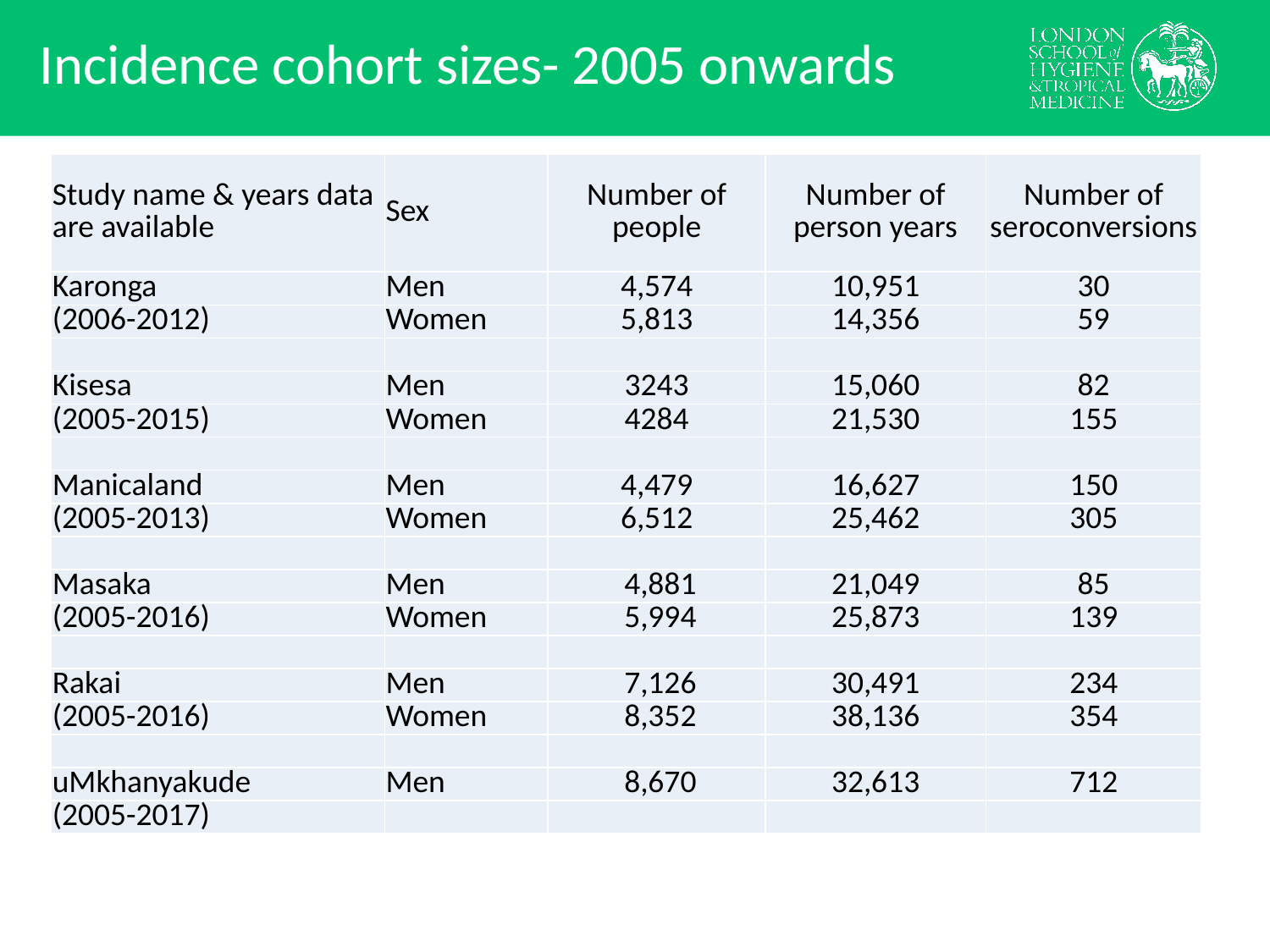

# Incidence cohort sizes- 2005 onwards
| Study name & years data are available | Sex | Number of people | Number of person years | Number of seroconversions |
| --- | --- | --- | --- | --- |
| Karonga | Men | 4,574 | 10,951 | 30 |
| (2006-2012) | Women | 5,813 | 14,356 | 59 |
|  |  |  |  |  |
| Kisesa | Men | 3243 | 15,060 | 82 |
| (2005-2015) | Women | 4284 | 21,530 | 155 |
|  |  |  |  |  |
| Manicaland | Men | 4,479 | 16,627 | 150 |
| (2005-2013) | Women | 6,512 | 25,462 | 305 |
|  |  |  |  |  |
| Masaka | Men | 4,881 | 21,049 | 85 |
| (2005-2016) | Women | 5,994 | 25,873 | 139 |
|  |  |  |  |  |
| Rakai | Men | 7,126 | 30,491 | 234 |
| (2005-2016) | Women | 8,352 | 38,136 | 354 |
|  |  |  |  |  |
| uMkhanyakude | Men | 8,670 | 32,613 | 712 |
| (2005-2017) |  |  |  |  |